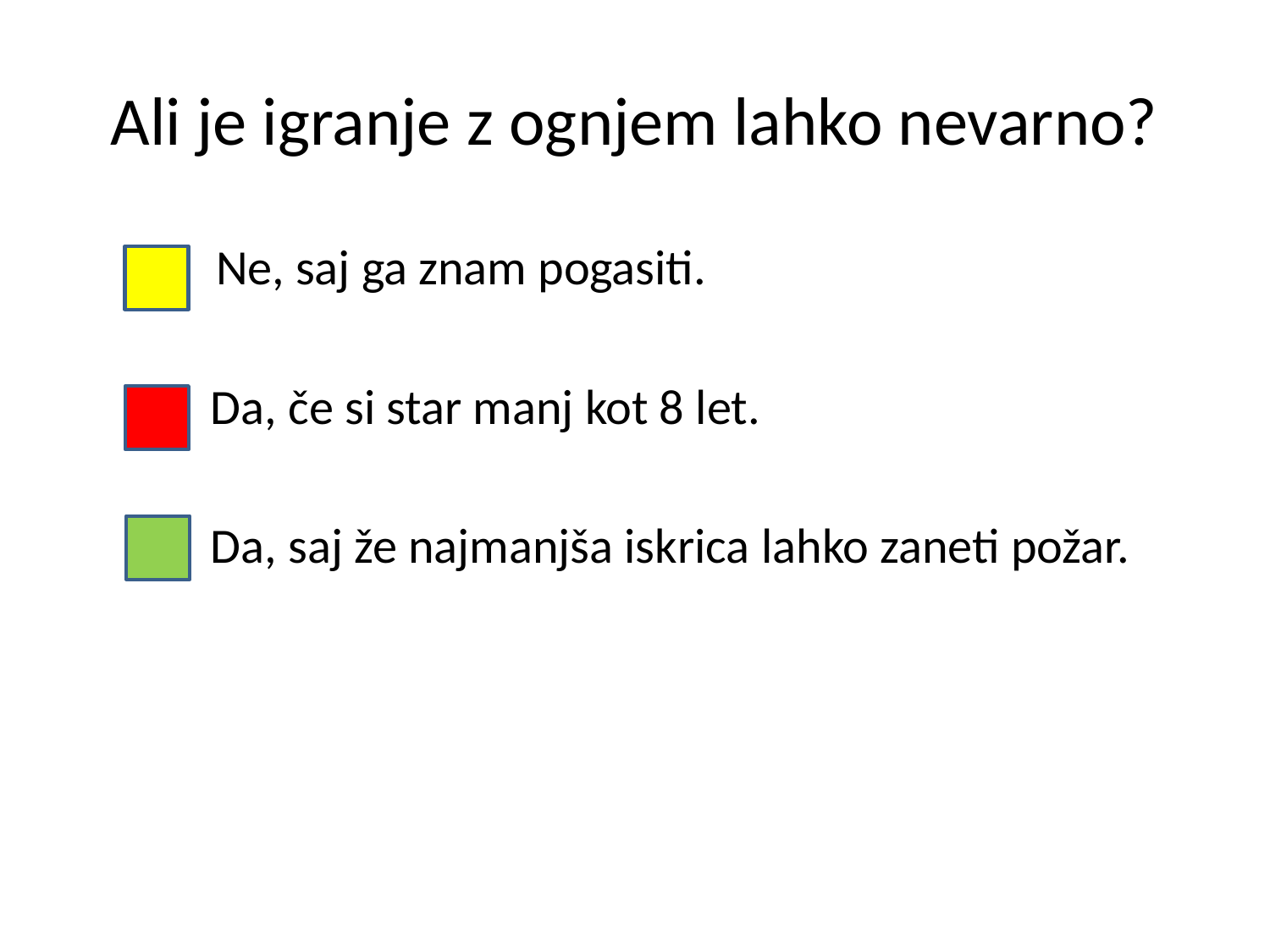

# Ali je igranje z ognjem lahko nevarno?
           Ne, saj ga znam pogasiti.

            Da, če si star manj kot 8 let.

            Da, saj že najmanjša iskrica lahko zaneti požar.